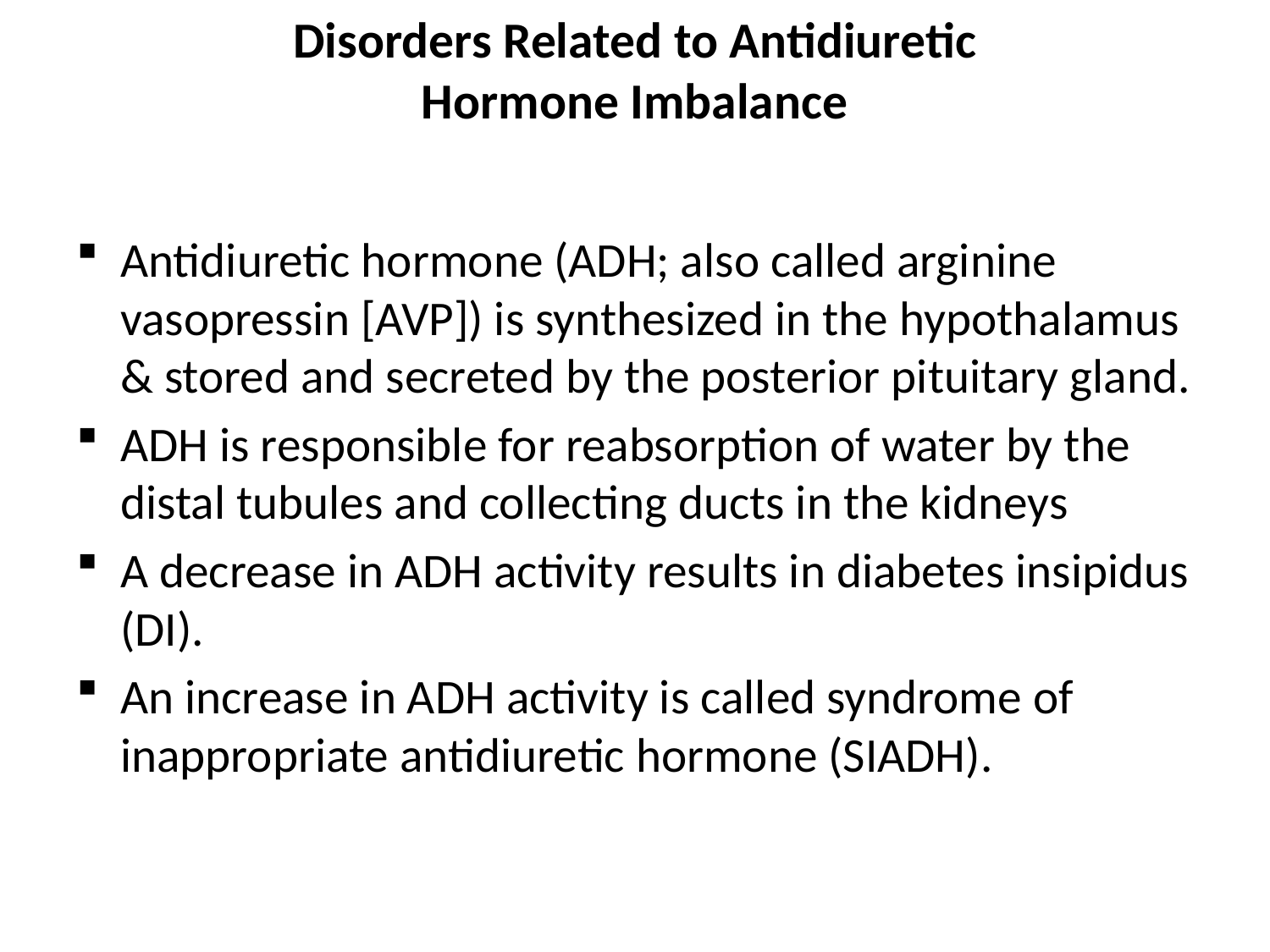

# Disorders Related to Antidiuretic Hormone Imbalance
Antidiuretic hormone (ADH; also called arginine vasopressin [AVP]) is synthesized in the hypothalamus & stored and secreted by the posterior pituitary gland.
ADH is responsible for reabsorption of water by the distal tubules and collecting ducts in the kidneys
A decrease in ADH activity results in diabetes insipidus (DI).
An increase in ADH activity is called syndrome of inappropriate antidiuretic hormone (SIADH).